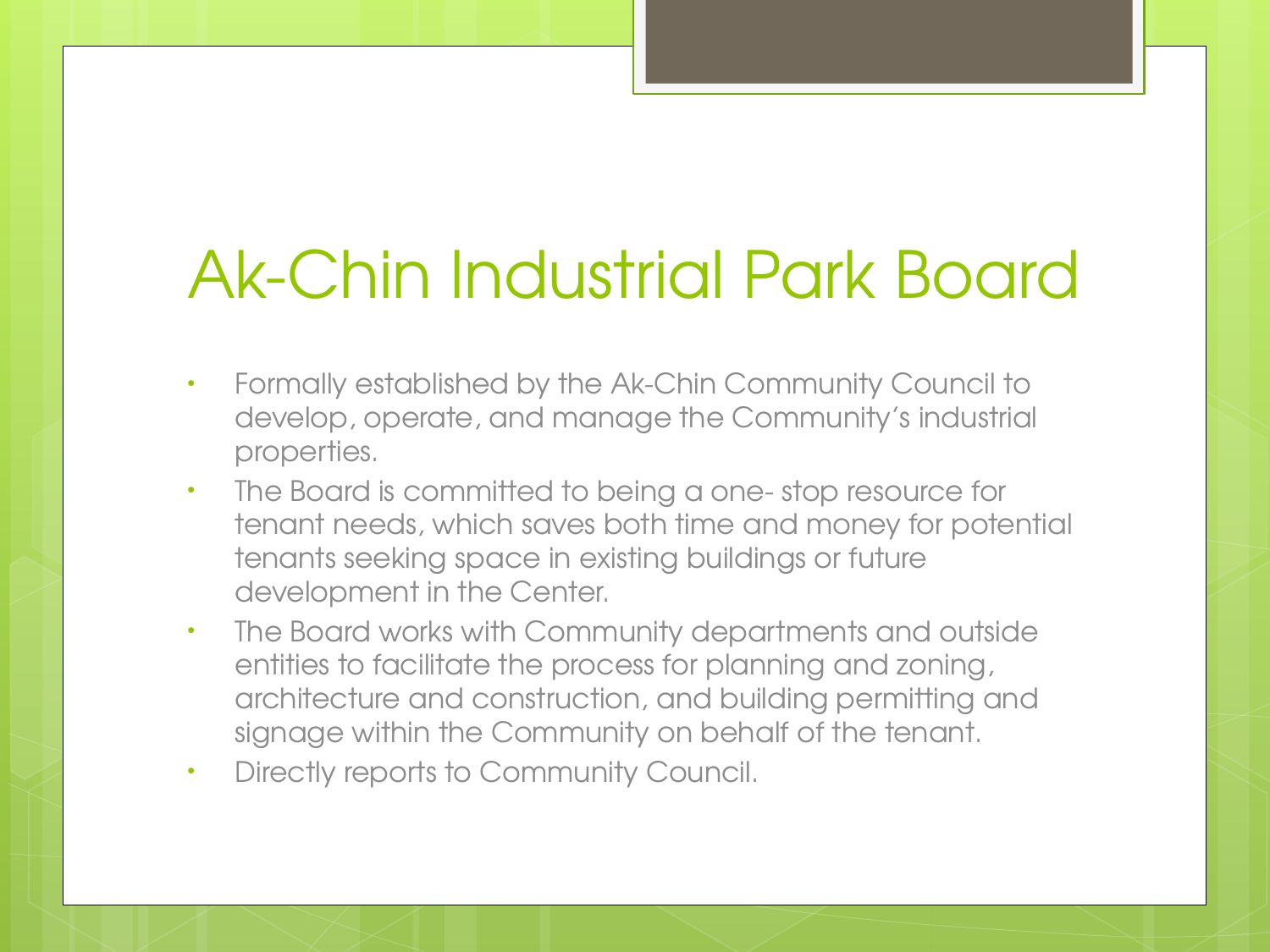

# Ak-Chin Industrial Park Board
Formally established by the Ak-Chin Community Council to develop, operate, and manage the Community’s industrial properties.
The Board is committed to being a one- stop resource for tenant needs, which saves both time and money for potential tenants seeking space in existing buildings or future development in the Center.
The Board works with Community departments and outside entities to facilitate the process for planning and zoning, architecture and construction, and building permitting and signage within the Community on behalf of the tenant.
Directly reports to Community Council.